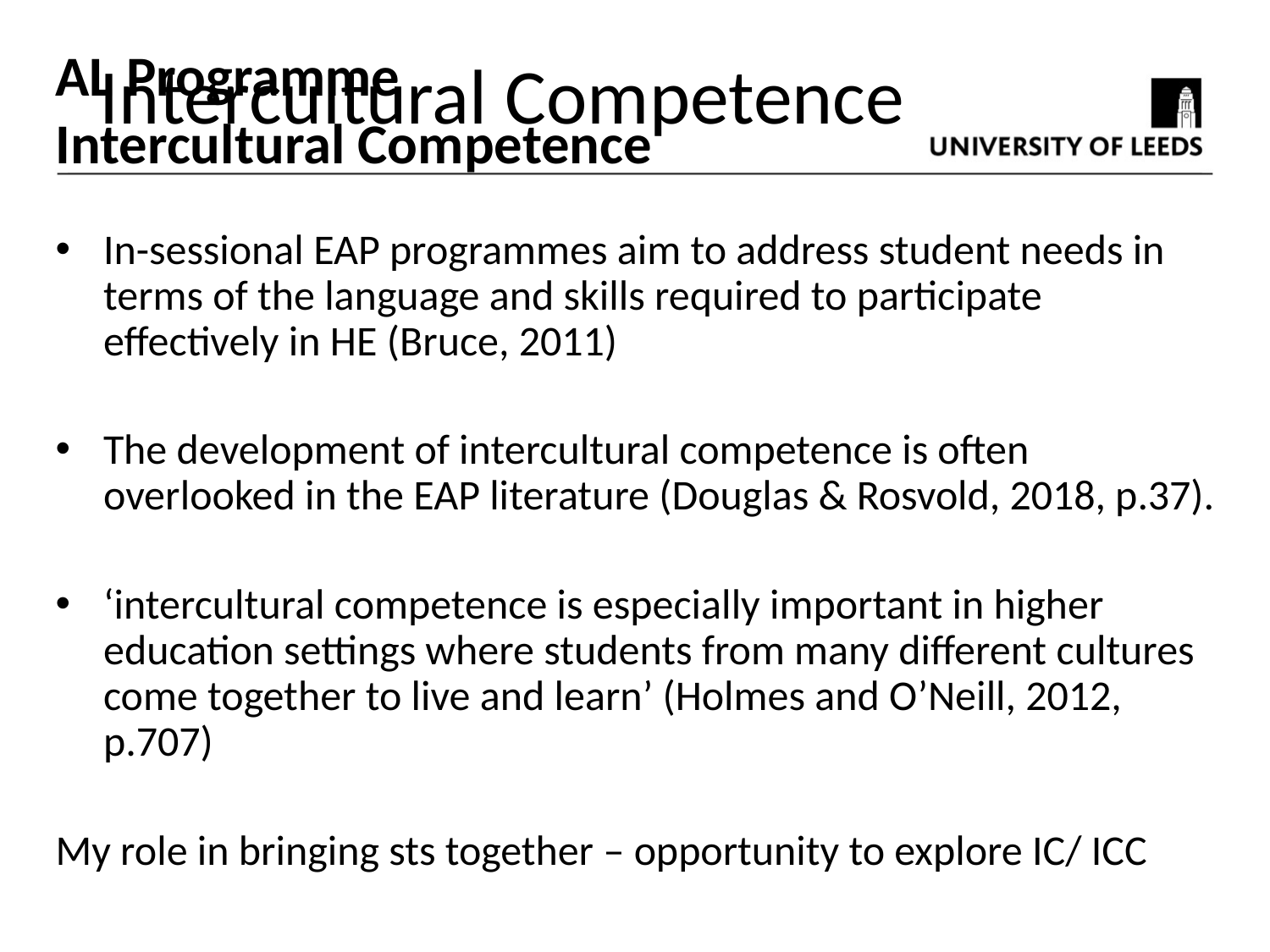

AL Programme
Intercultural Competence
Intercultural Competence
In-sessional EAP programmes aim to address student needs in terms of the language and skills required to participate effectively in HE (Bruce, 2011)

The development of intercultural competence is often overlooked in the EAP literature (Douglas & Rosvold, 2018, p.37).

‘intercultural competence is especially important in higher education settings where students from many different cultures come together to live and learn’ (Holmes and O’Neill, 2012, p.707)

My role in bringing sts together – opportunity to explore IC/ ICC